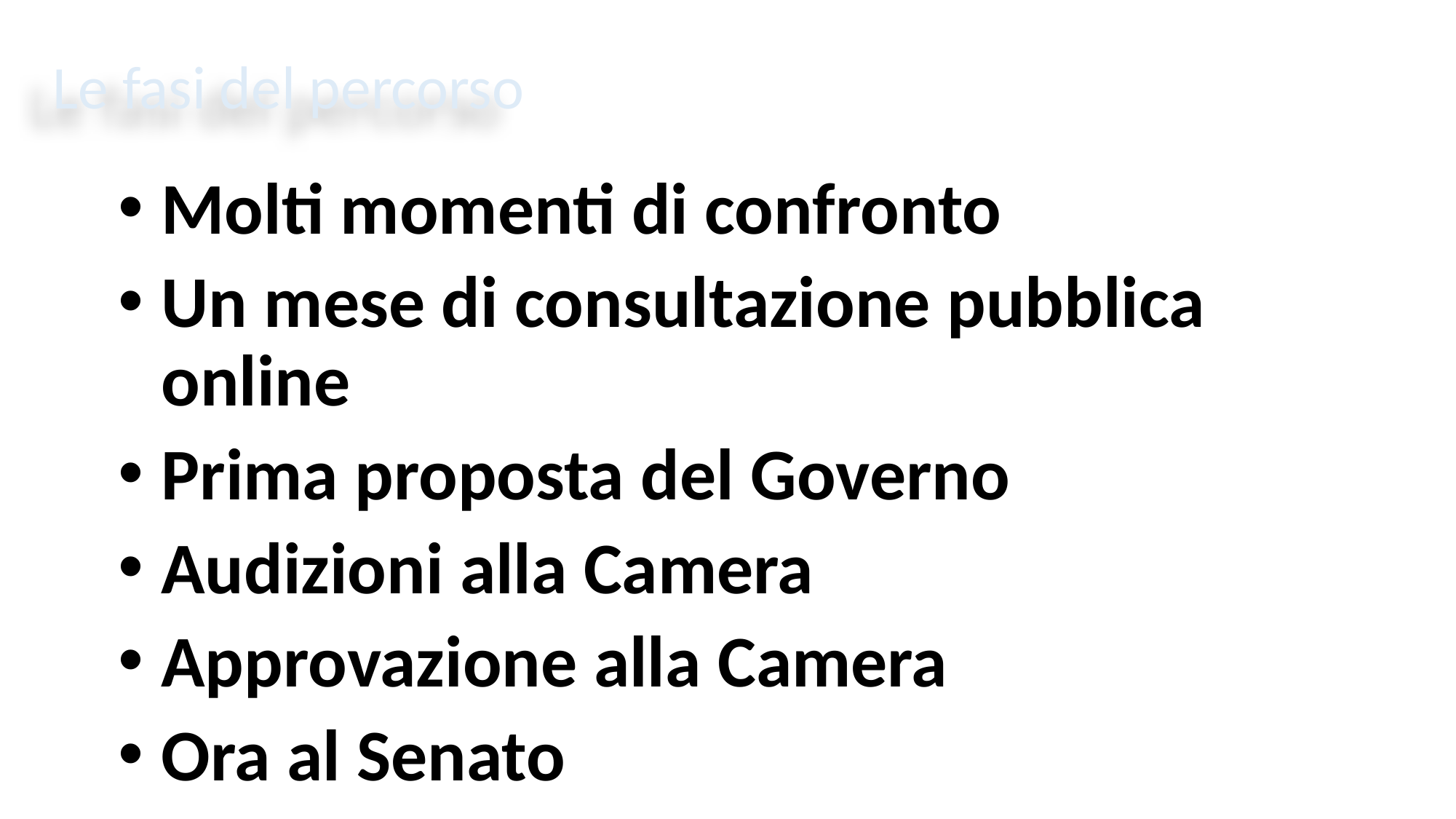

# Le fasi del percorso
Molti momenti di confronto
Un mese di consultazione pubblica online
Prima proposta del Governo
Audizioni alla Camera
Approvazione alla Camera
Ora al Senato